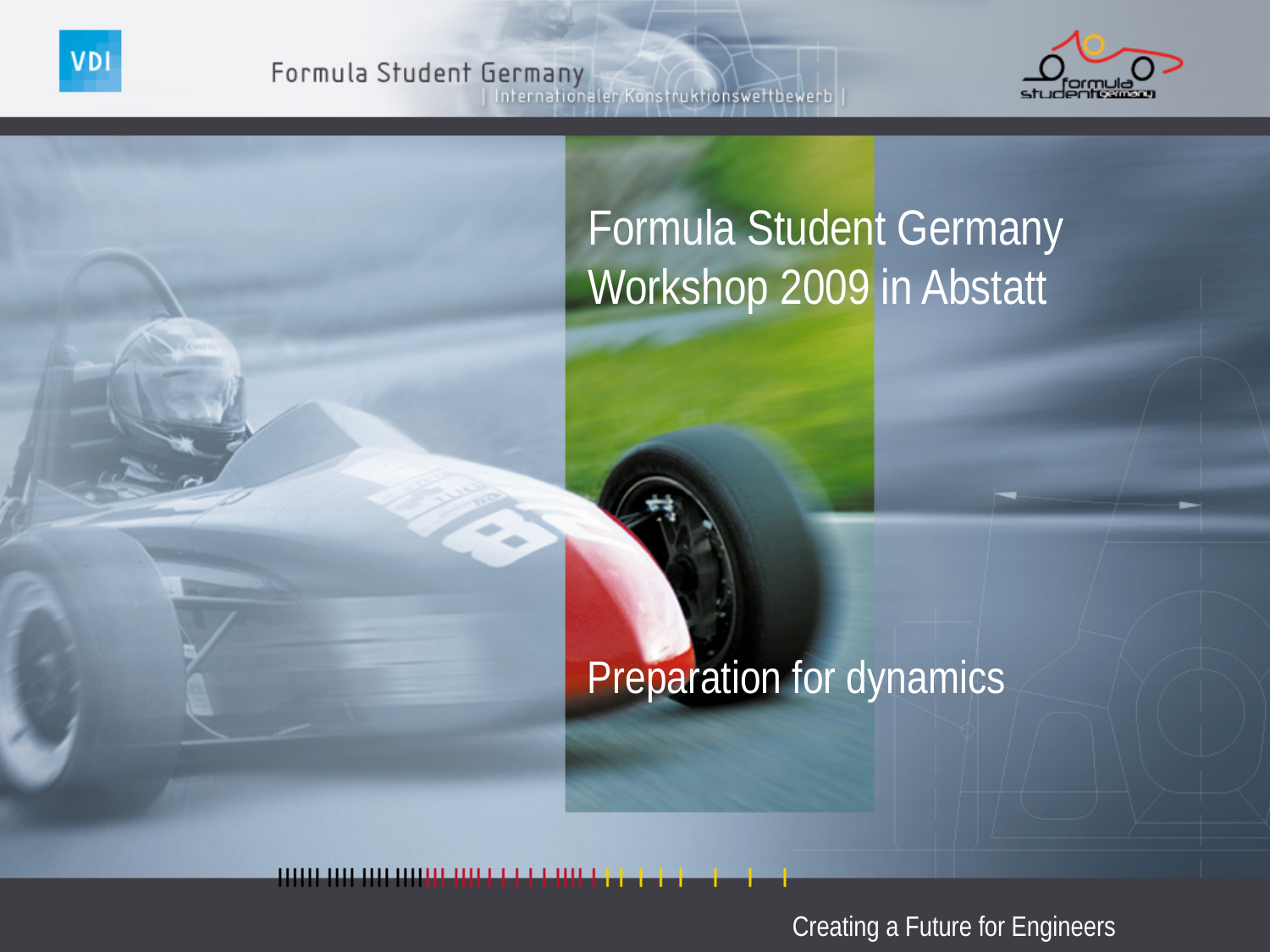

# Formula Student Germany Workshop 2009 in Abstatt
Preparation for dynamics